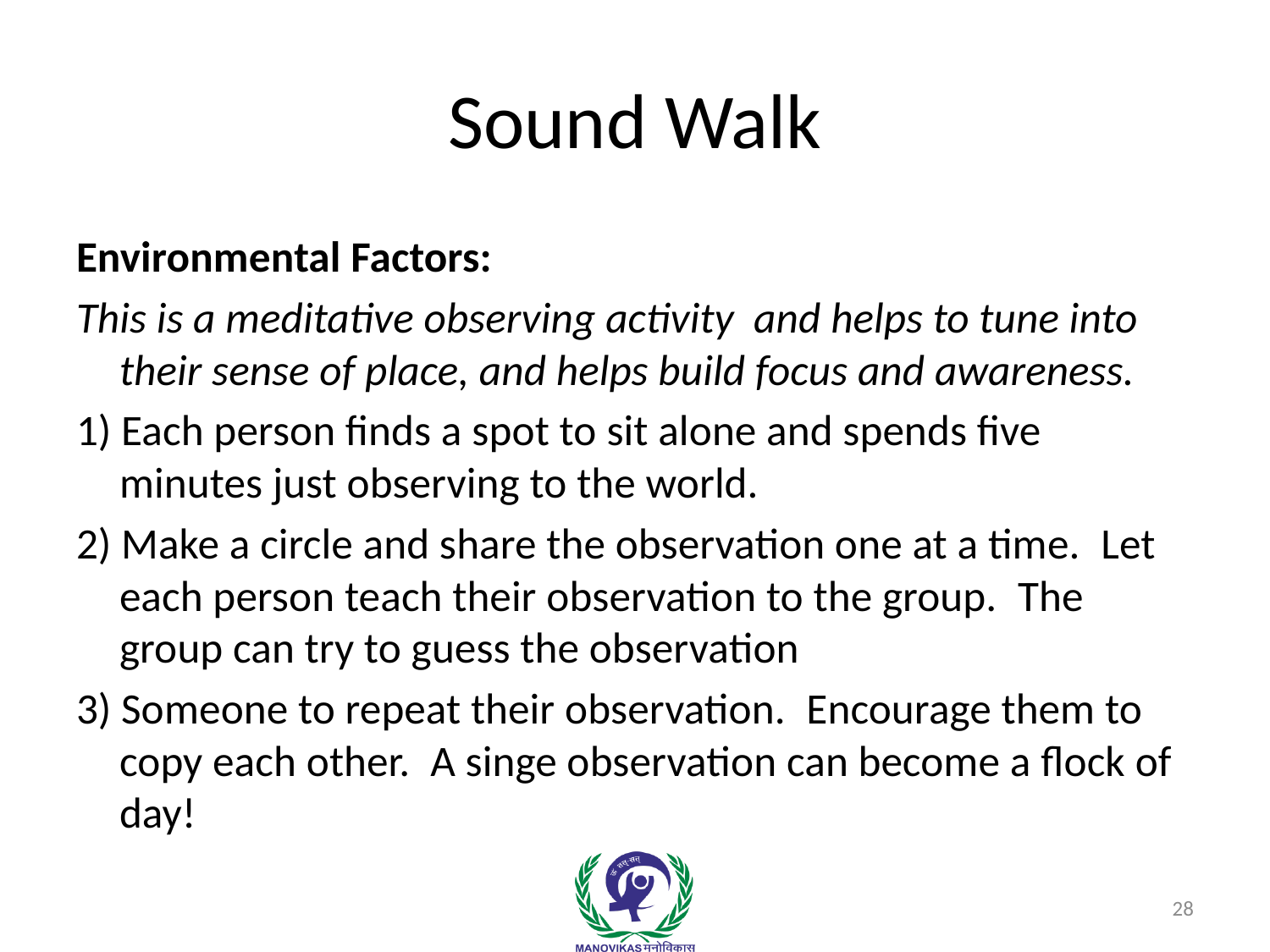

# Sound Walk
Environmental Factors:
This is a meditative observing activity  and helps to tune into their sense of place, and helps build focus and awareness.
1) Each person finds a spot to sit alone and spends five minutes just observing to the world.
2) Make a circle and share the observation one at a time.  Let each person teach their observation to the group.  The group can try to guess the observation
3) Someone to repeat their observation.  Encourage them to copy each other.  A singe observation can become a flock of day!
28